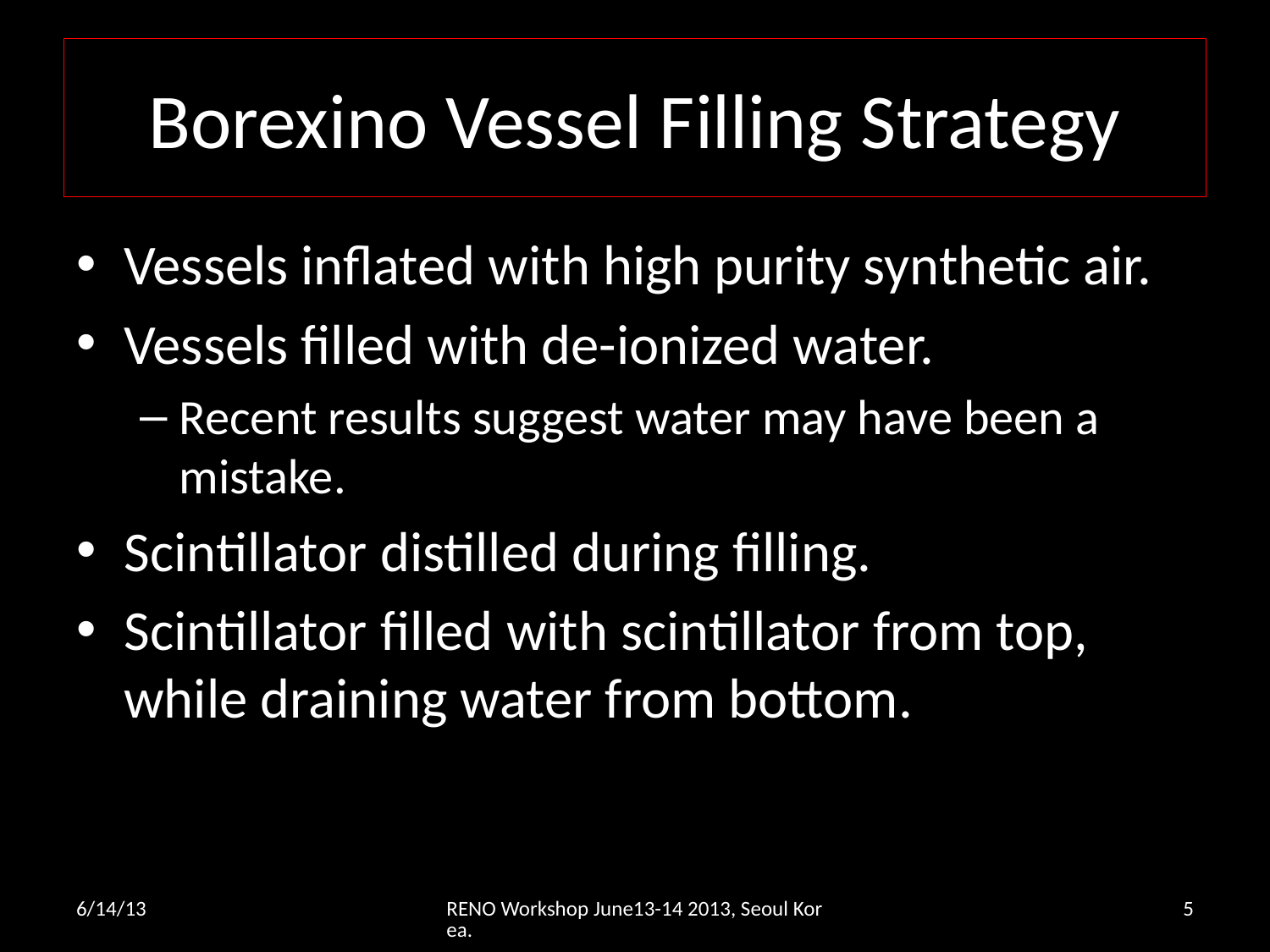

# Borexino Vessel Filling Strategy
Vessels inflated with high purity synthetic air.
Vessels filled with de-ionized water.
Recent results suggest water may have been a mistake.
Scintillator distilled during filling.
Scintillator filled with scintillator from top, while draining water from bottom.
6/14/13
RENO Workshop June13-14 2013, Seoul Korea.
5